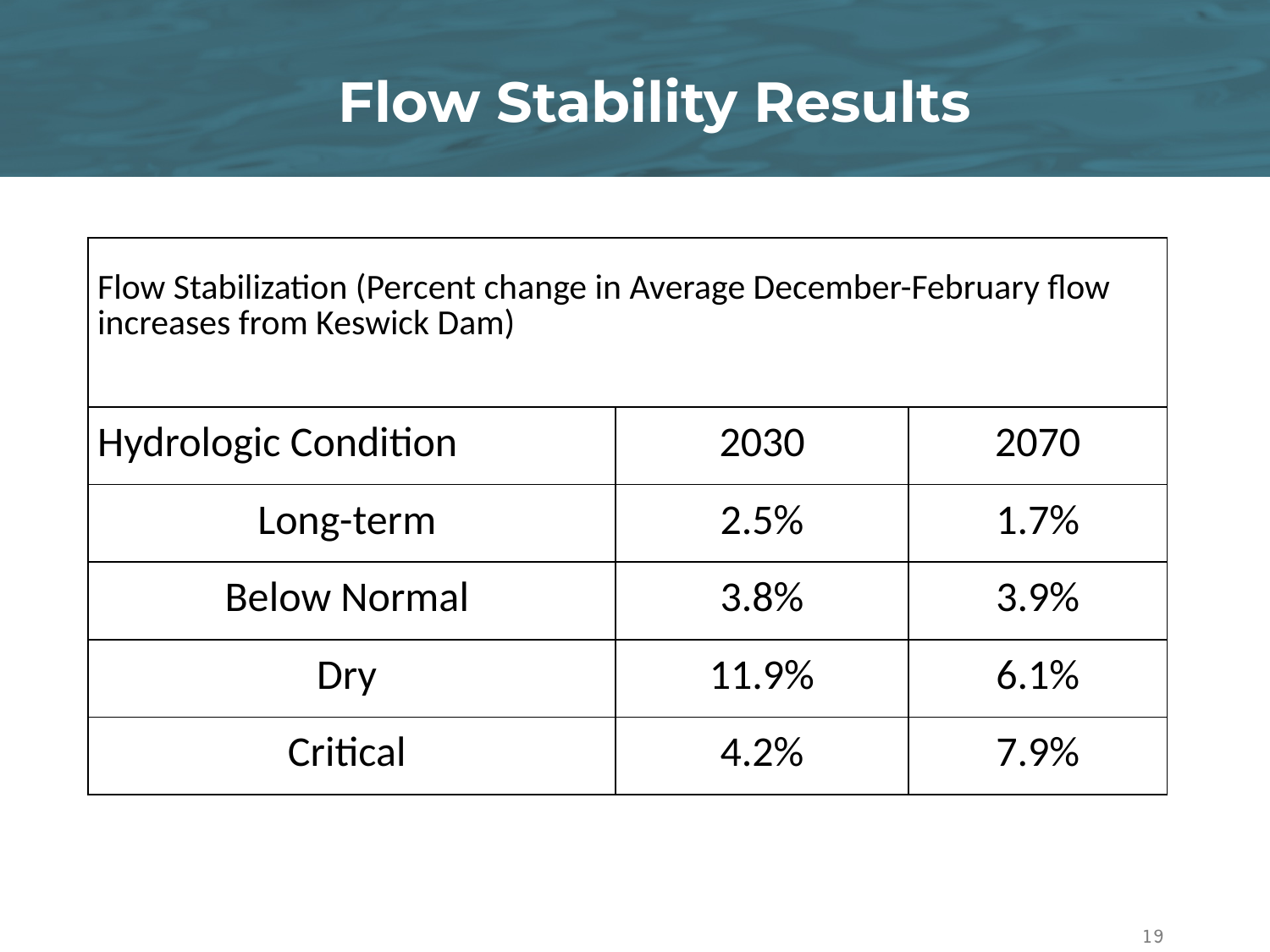

Flow Stability Results
| Flow Stabilization (Percent change in Average December-February flow increases from Keswick Dam) |  |  |
| --- | --- | --- |
| Hydrologic Condition | 2030 | 2070 |
| Long-term | 2.5% | 1.7% |
| Below Normal | 3.8% | 3.9% |
| Dry | 11.9% | 6.1% |
| Critical | 4.2% | 7.9% |

	19